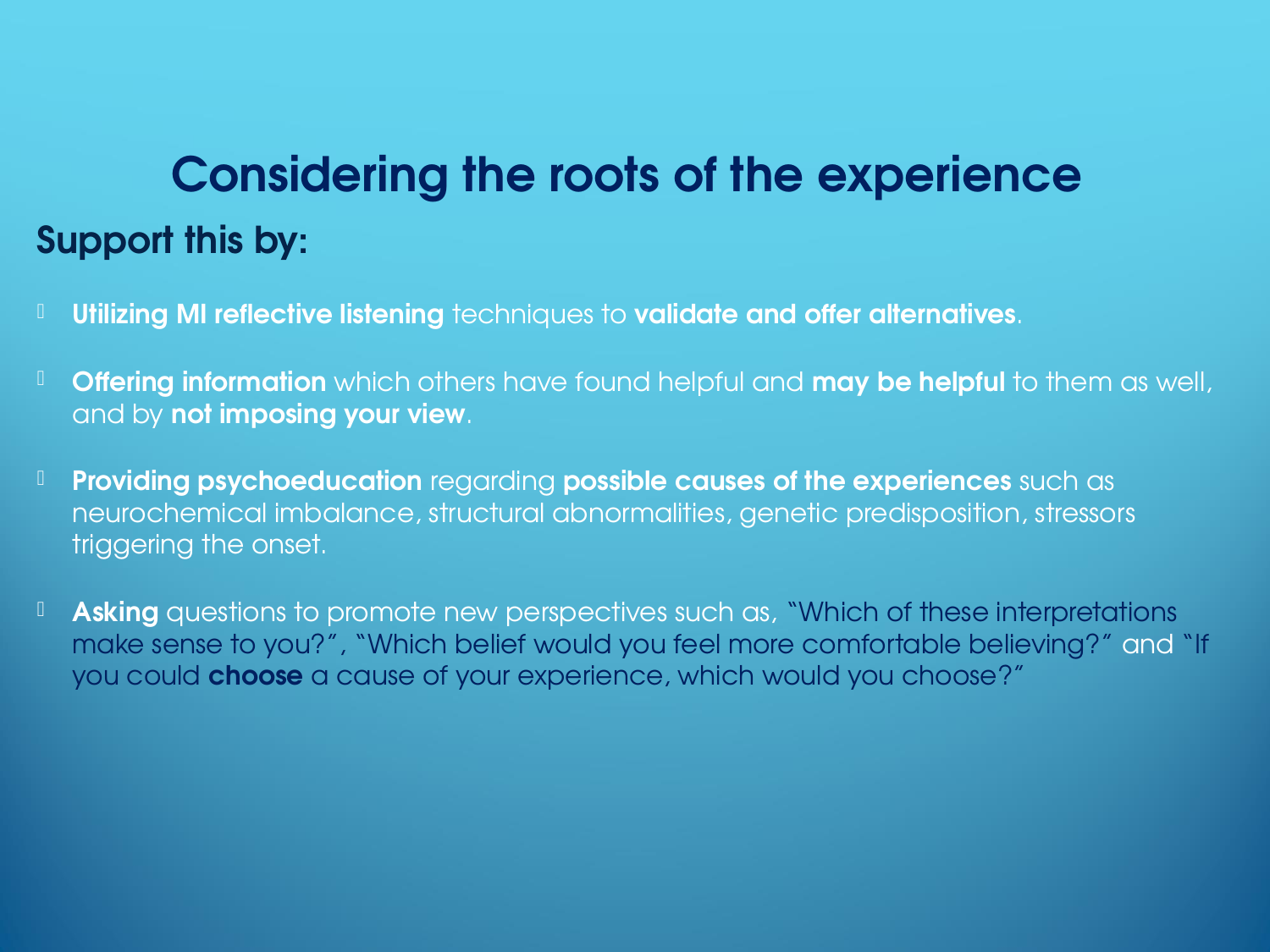

Considering the roots of the experience
Support this by:

Utilizing MI reflective listening techniques to validate and offer alternatives.

Offering information which others have found helpful and may be helpful to them as well, and by not imposing your view.

Providing psychoeducation regarding possible causes of the experiences such as neurochemical imbalance, structural abnormalities, genetic predisposition, stressors triggering the onset.

Asking questions to promote new perspectives such as, “Which of these interpretations make sense to you?”, “Which belief would you feel more comfortable believing?” and “If you could choose a cause of your experience, which would you choose?”